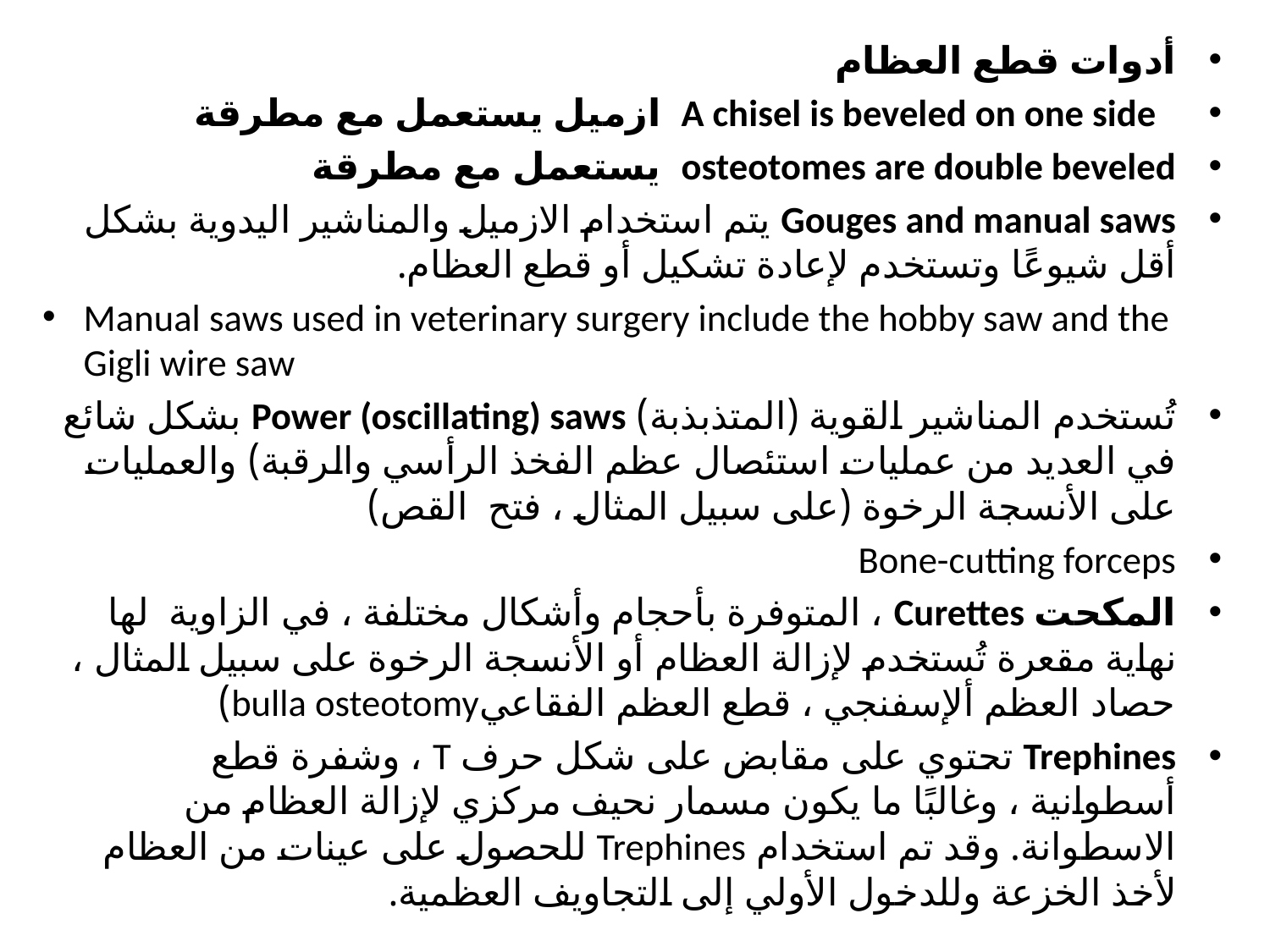

أدوات قطع العظام
  A chisel is beveled on one side  ازميل يستعمل مع مطرقة
osteotomes are double beveled  يستعمل مع مطرقة
Gouges and manual saws يتم استخدام الازميل والمناشير اليدوية بشكل أقل شيوعًا وتستخدم لإعادة تشكيل أو قطع العظام.
Manual saws used in veterinary surgery include the hobby saw and the Gigli wire saw
تُستخدم المناشير القوية (المتذبذبة) Power (oscillating) saws بشكل شائع في العديد من عمليات استئصال عظم الفخذ الرأسي والرقبة) والعمليات على الأنسجة الرخوة (على سبيل المثال ، فتح  القص)
Bone-cutting forceps
المكحت Curettes ، المتوفرة بأحجام وأشكال مختلفة ، في الزاوية  لها نهاية مقعرة تُستخدم لإزالة العظام أو الأنسجة الرخوة على سبيل المثال ، حصاد العظم ألإسفنجي ، قطع العظم الفقاعيbulla osteotomy)
Trephines تحتوي على مقابض على شكل حرف T ، وشفرة قطع أسطوانية ، وغالبًا ما يكون مسمار نحيف مركزي لإزالة العظام من الاسطوانة. وقد تم استخدام Trephines للحصول على عينات من العظام لأخذ الخزعة وللدخول الأولي إلى التجاويف العظمية.